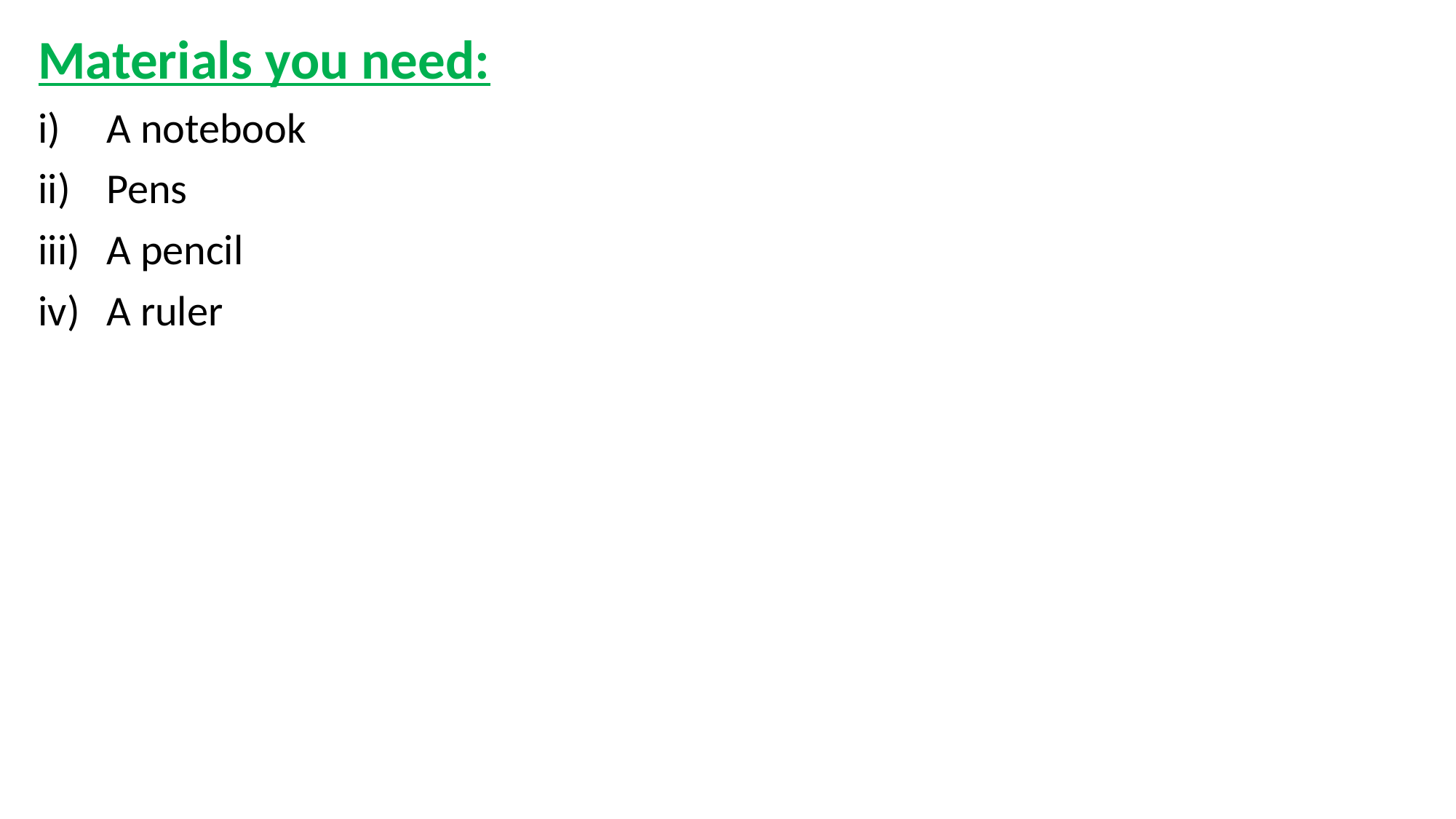

Materials you need:
A notebook
Pens
A pencil
A ruler